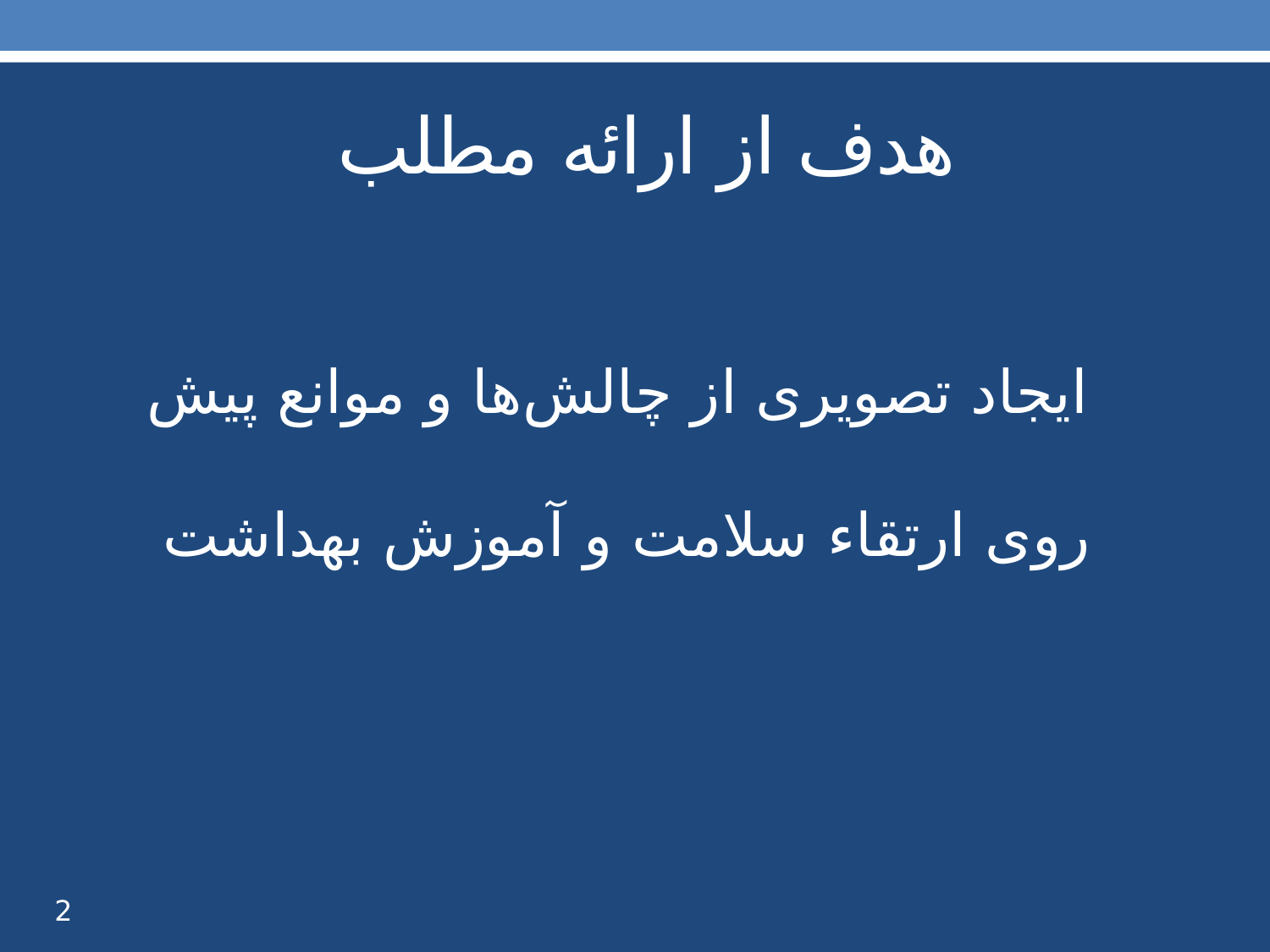

# هدف از ارائه مطلب
ایجاد تصویری از چالش‌ها و موانع پیش روی ارتقاء سلامت و آموزش بهداشت
2